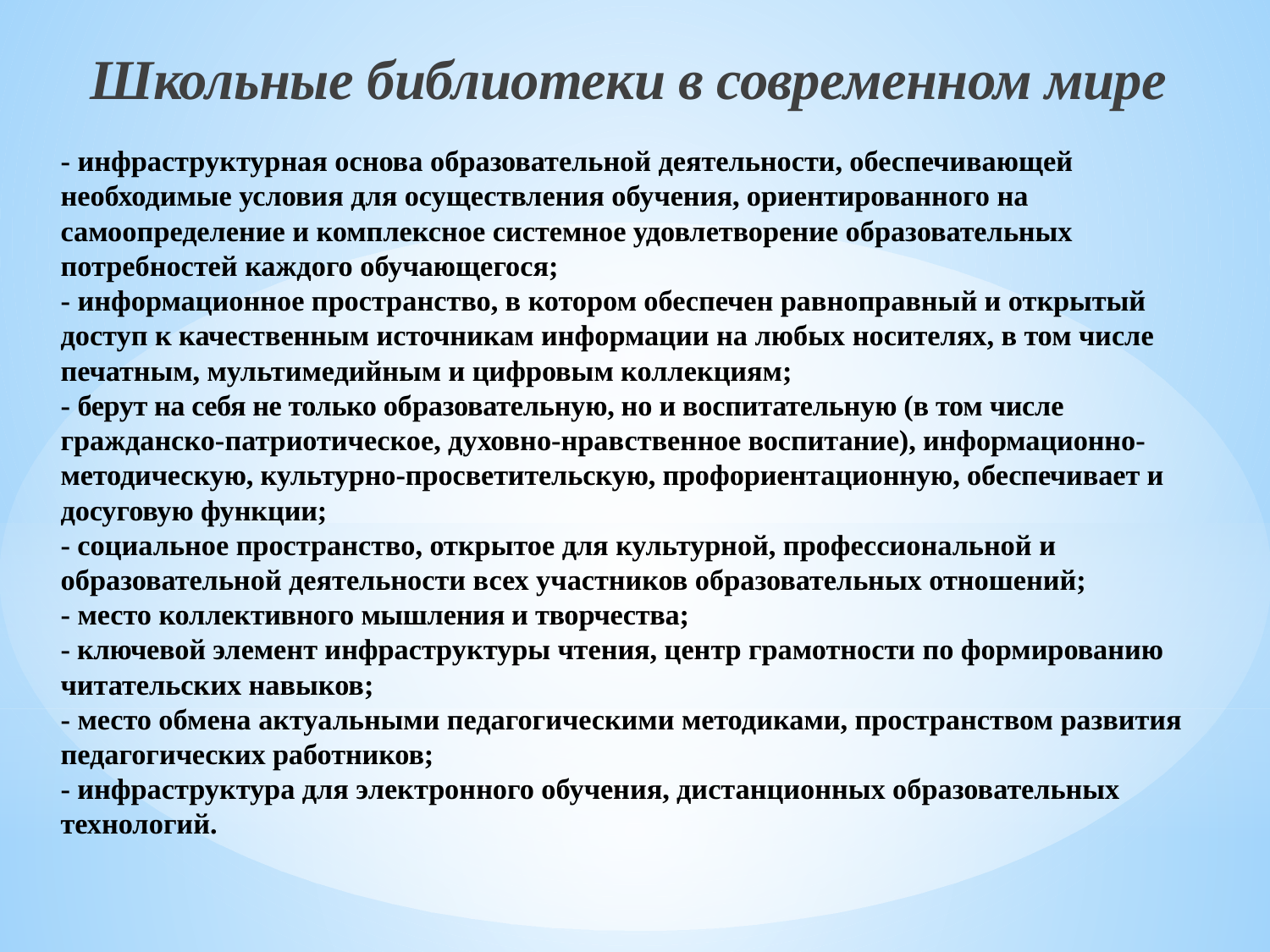

Школьные библиотеки в современном мире

# - инфраструктурная основа образовательной деятельности, обеспечивающей необходимые условия для осуществления обучения, ориентированного на самоопределение и комплексное системное удовлетворение образовательных потребностей каждого обучающегося; - информационное пространство, в котором обеспечен равноправный и открытый доступ к качественным источникам информации на любых носителях, в том числе печатным, мультимедийным и цифровым коллекциям; - берут на себя не только образовательную, но и воспитательную (в том числе гражданско-патриотическое, духовно-нравственное воспитание), информационно-методическую, культурно-просветительскую, профориентационную, обеспечивает и досуговую функции; - социальное пространство, открытое для культурной, профессиональной и образовательной деятельности всех участников образовательных отношений; - место коллективного мышления и творчества; - ключевой элемент инфраструктуры чтения, центр грамотности по формированию читательских навыков; - место обмена актуальными педагогическими методиками, пространством развития педагогических работников; - инфраструктура для электронного обучения, дистанционных образовательных технологий.